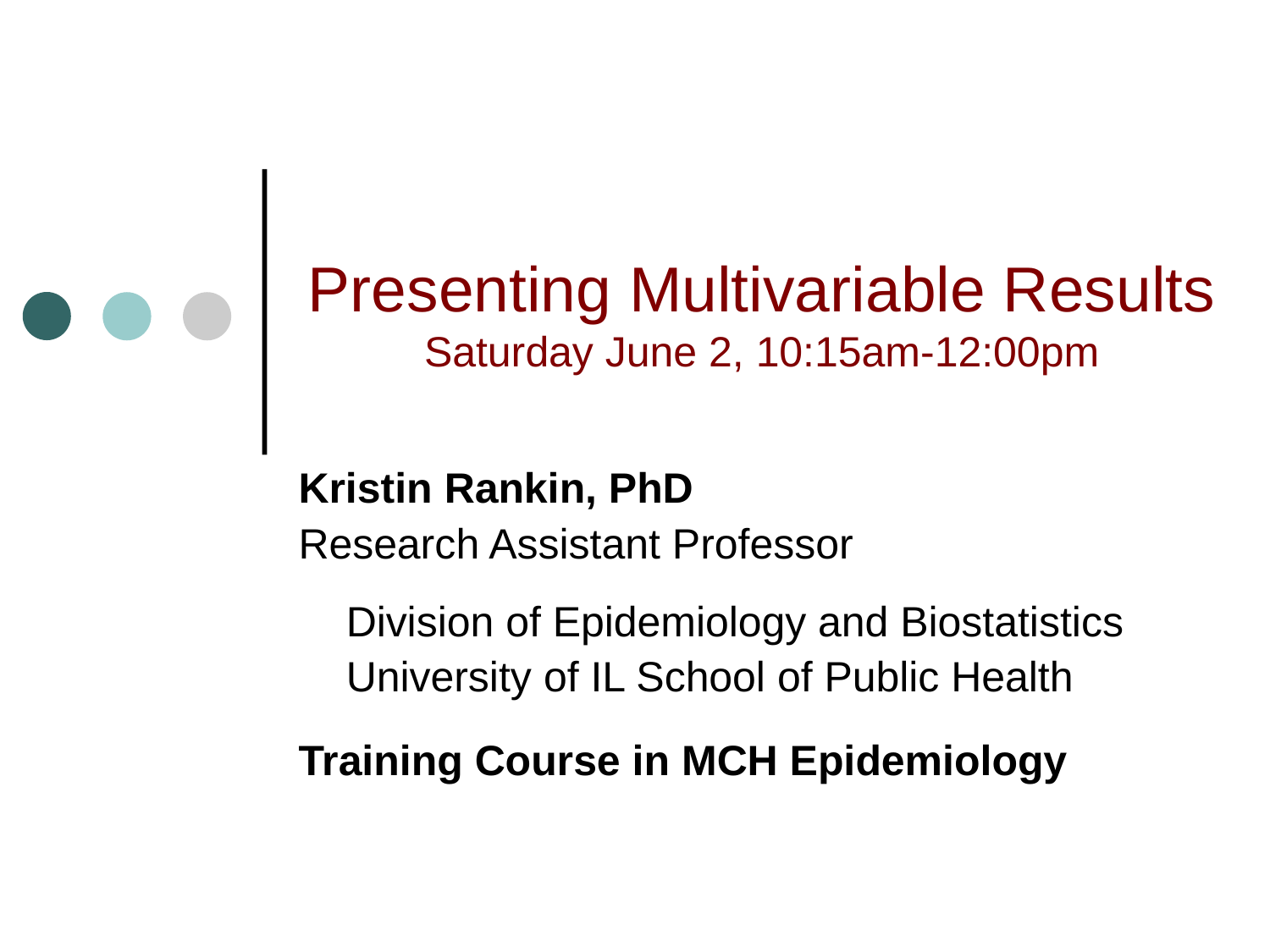

# Presenting Multivariable Results Saturday June 2, 10:15am-12:00pm
		Kristin Rankin, PhD
		Research Assistant Professor

	Division of Epidemiology and Biostatistics
	University of IL School of Public Health

	    	Training Course in MCH Epidemiology